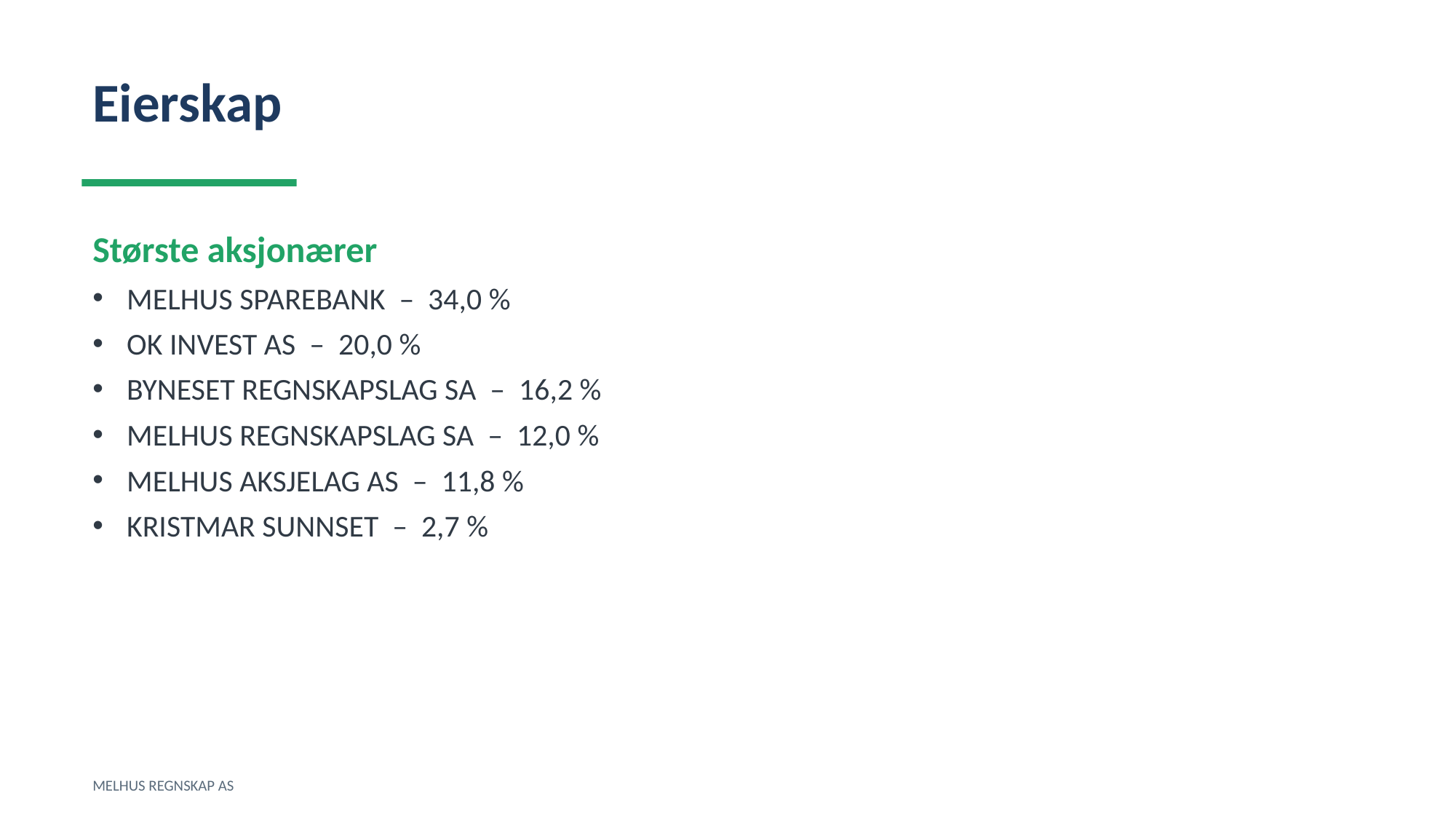

Eierskap

Største aksjonærer
MELHUS SPAREBANK  –  34,0 %
OK INVEST AS  –  20,0 %
BYNESET REGNSKAPSLAG SA  –  16,2 %
MELHUS REGNSKAPSLAG SA  –  12,0 %
MELHUS AKSJELAG AS  –  11,8 %
KRISTMAR SUNNSET  –  2,7 %
MELHUS REGNSKAP AS